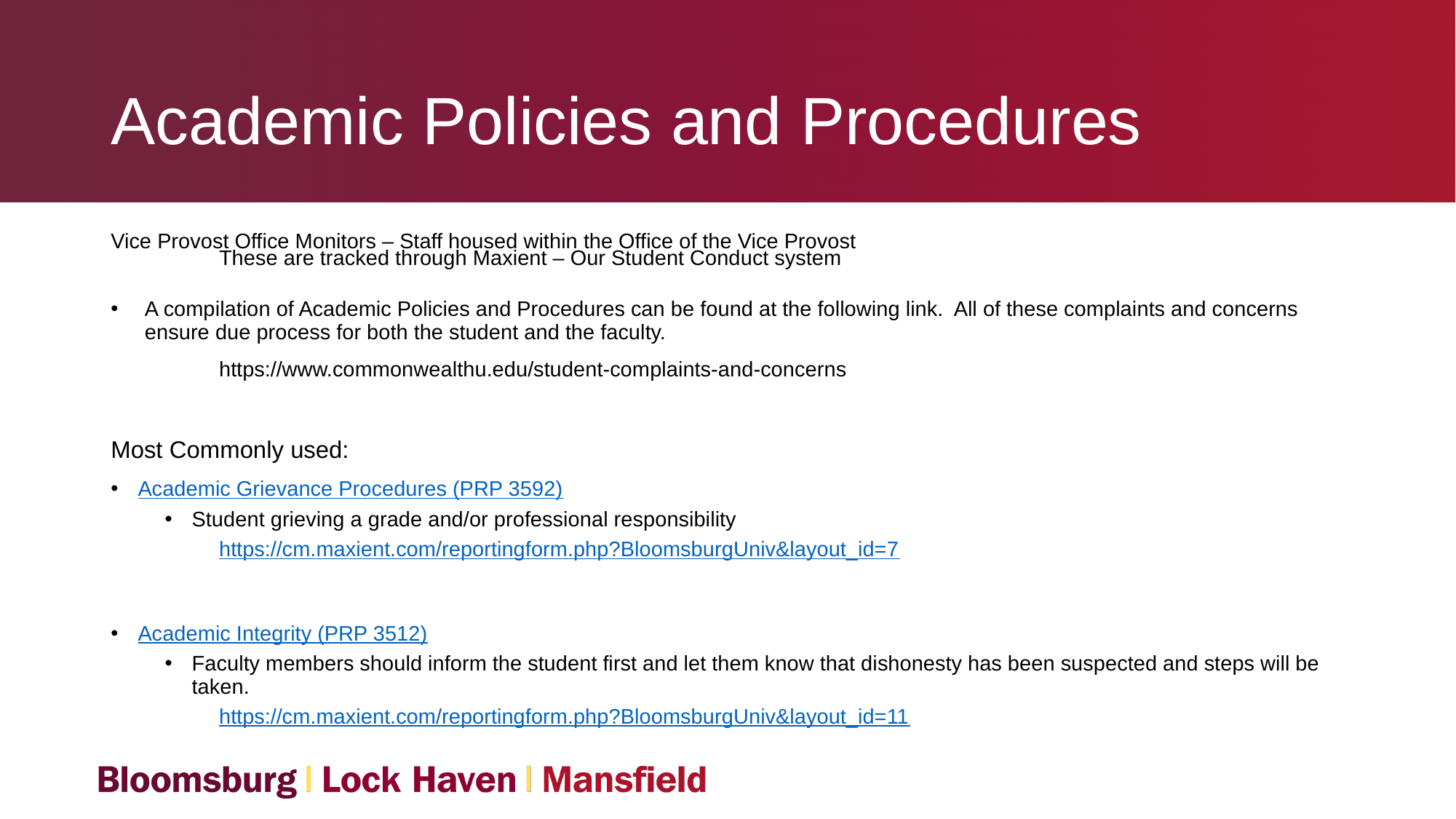

# Academic Policies and Procedures
Vice Provost Office Monitors – Staff housed within the Office of the Vice Provost
These are tracked through Maxient – Our Student Conduct system

A compilation of Academic Policies and Procedures can be found at the following link.  All of these complaints and concerns ensure due process for both the student and the faculty.
https://www.commonwealthu.edu/student-complaints-and-concerns

Most Commonly used:
Academic Grievance Procedures (PRP 3592)
Student grieving a grade and/or professional responsibility
https://cm.maxient.com/reportingform.php?BloomsburgUniv&layout_id=7

Academic Integrity (PRP 3512)
Faculty members should inform the student first and let them know that dishonesty has been suspected and steps will be taken.
https://cm.maxient.com/reportingform.php?BloomsburgUniv&layout_id=11